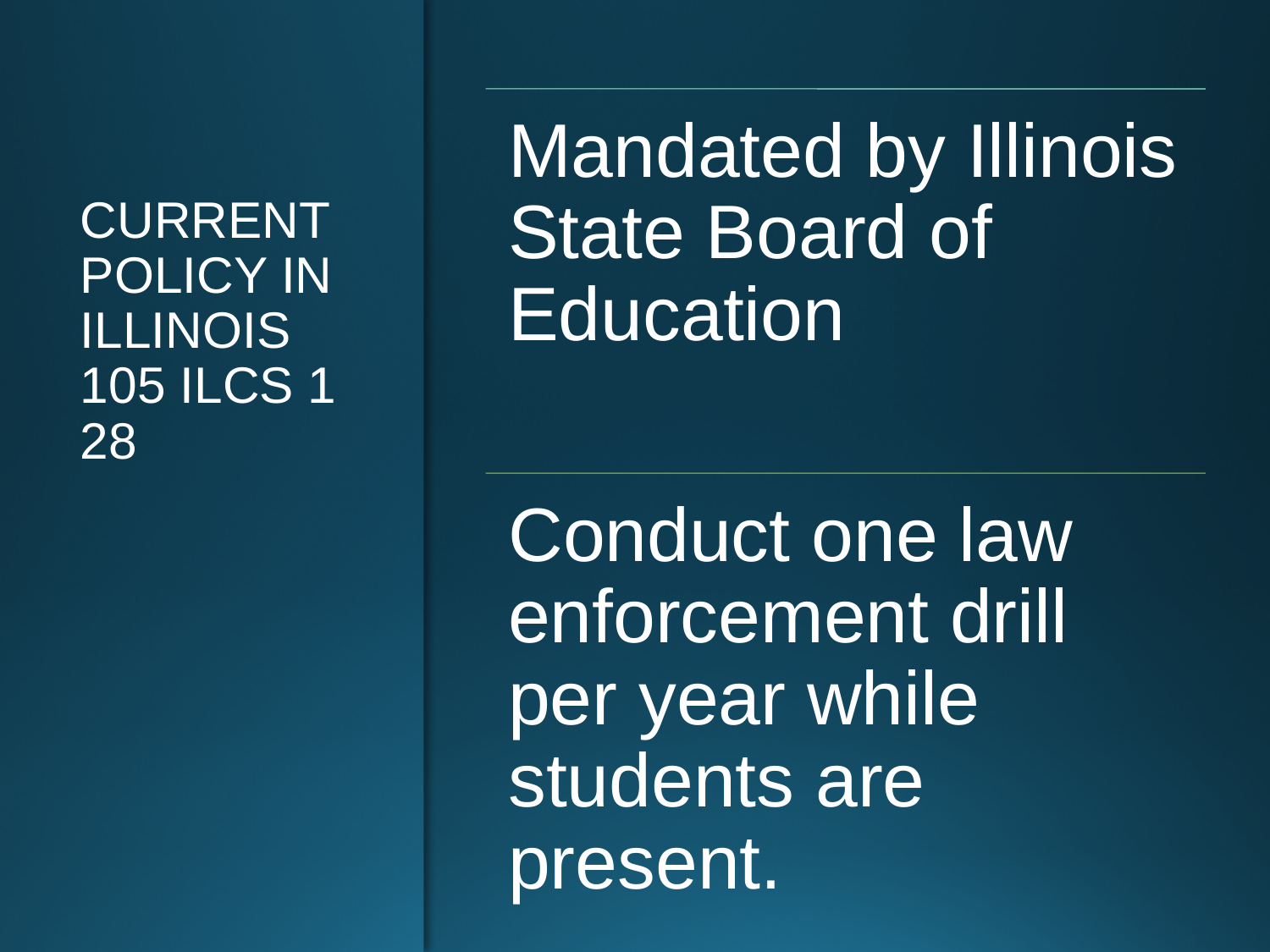

Mandated by Illinois State Board of Education
Conduct one law enforcement drill per year while students are present.
# CURRENT POLICY IN ILLINOIS 105 ILCS 128